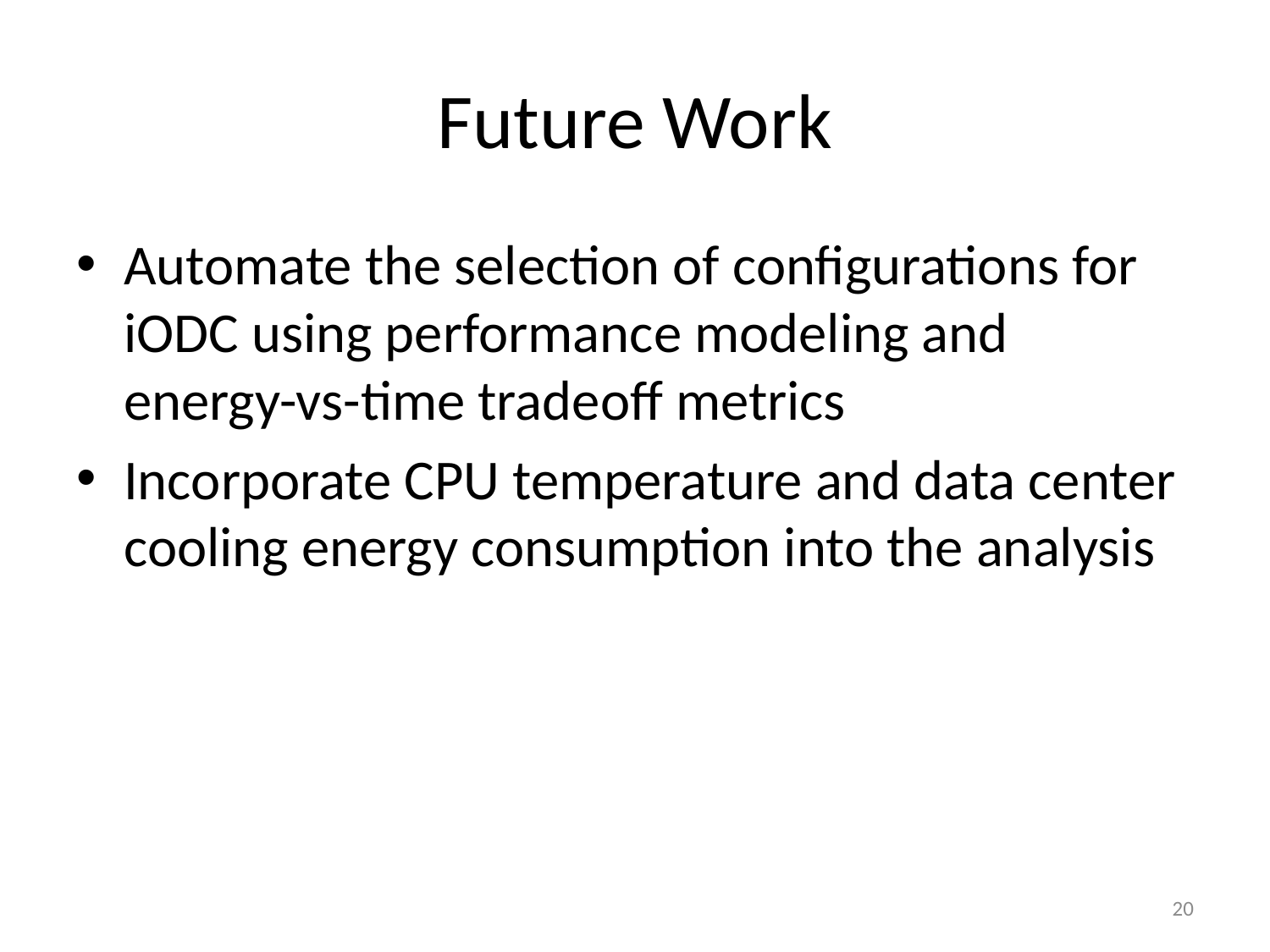

# Future Work
Automate the selection of configurations for iODC using performance modeling and energy-vs-time tradeoff metrics
Incorporate CPU temperature and data center cooling energy consumption into the analysis

20